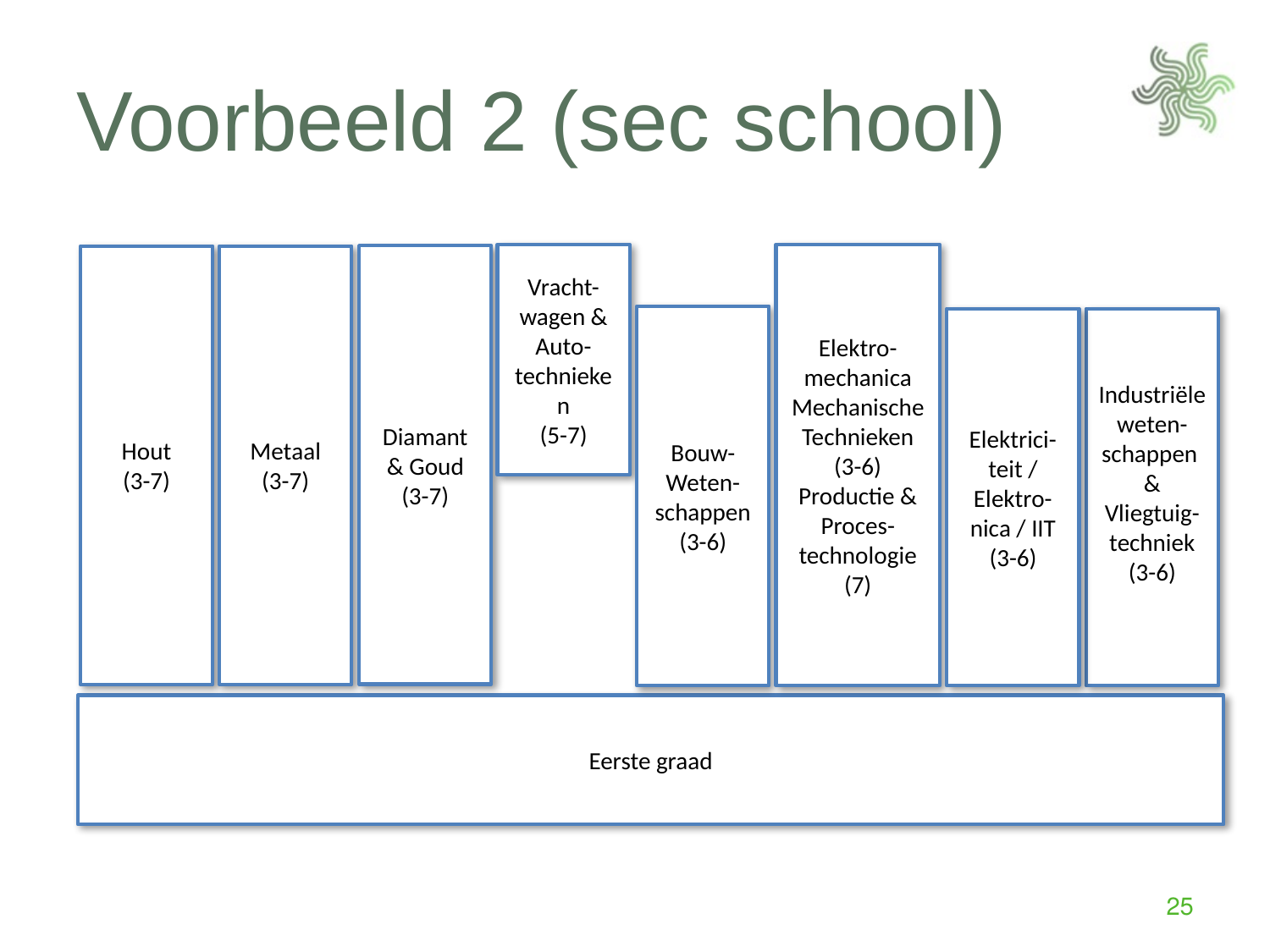

# Voorbeeld 2 (sec school)
Vracht-wagen & Auto-technieken
(5-7)
Elektro-mechanica
Mechanische Technieken
(3-6)
Productie & Proces-technologie
(7)
Diamant & Goud
(3-7)
Hout
(3-7)
Metaal
(3-7)
Bouw-Weten-schappen
(3-6)
Elektrici-teit / Elektro-nica / IIT
(3-6)
Industriële weten-schappen
& Vliegtuig-techniek
(3-6)

Eerste graad
25